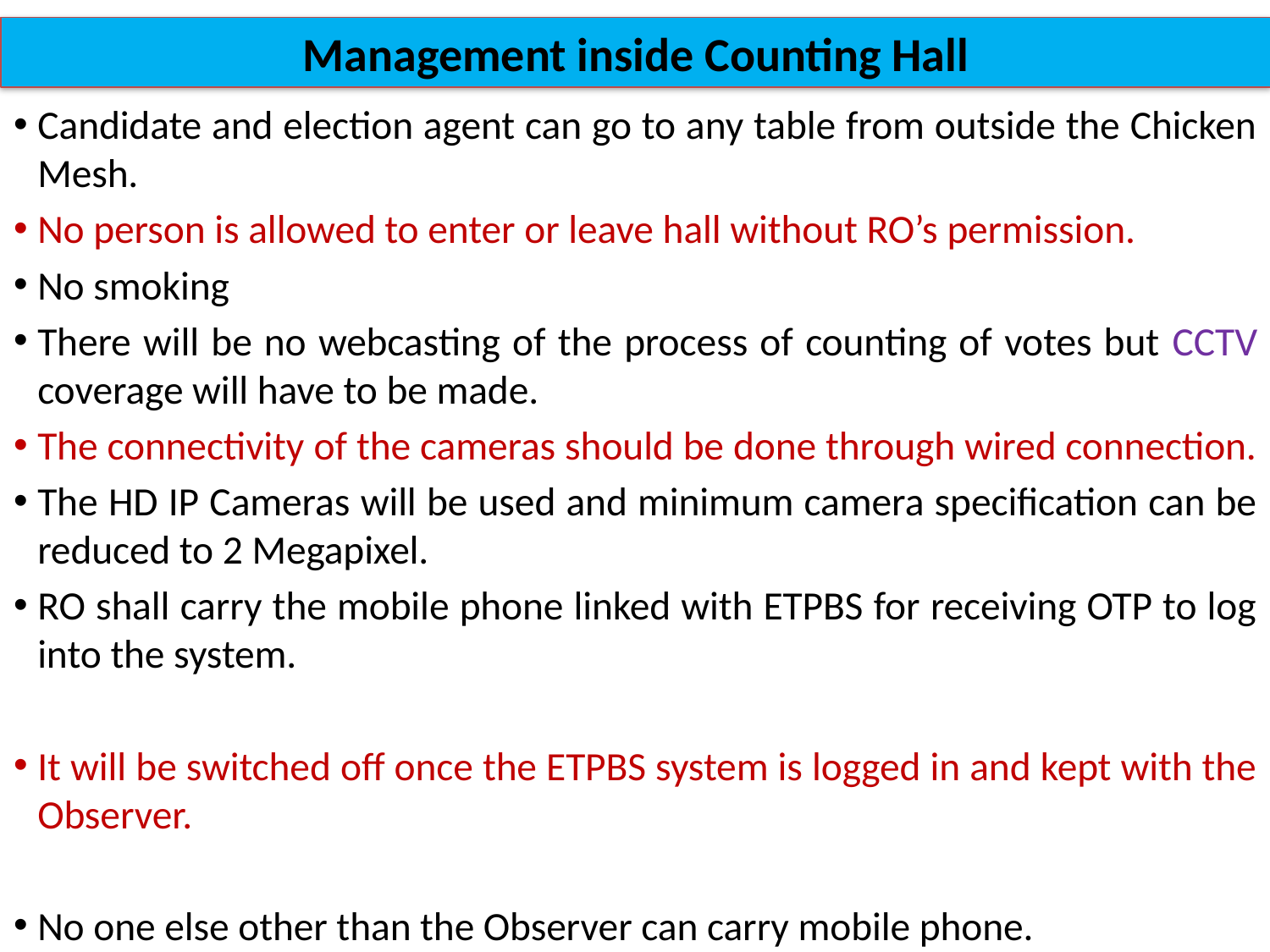

# Management inside Counting Hall
Candidate and election agent can go to any table from outside the Chicken Mesh.
No person is allowed to enter or leave hall without RO’s permission.
No smoking
There will be no webcasting of the process of counting of votes but CCTV coverage will have to be made.
The connectivity of the cameras should be done through wired connection.
The HD IP Cameras will be used and minimum camera specification can be reduced to 2 Megapixel.
RO shall carry the mobile phone linked with ETPBS for receiving OTP to log into the system.

It will be switched off once the ETPBS system is logged in and kept with the Observer.

No one else other than the Observer can carry mobile phone.